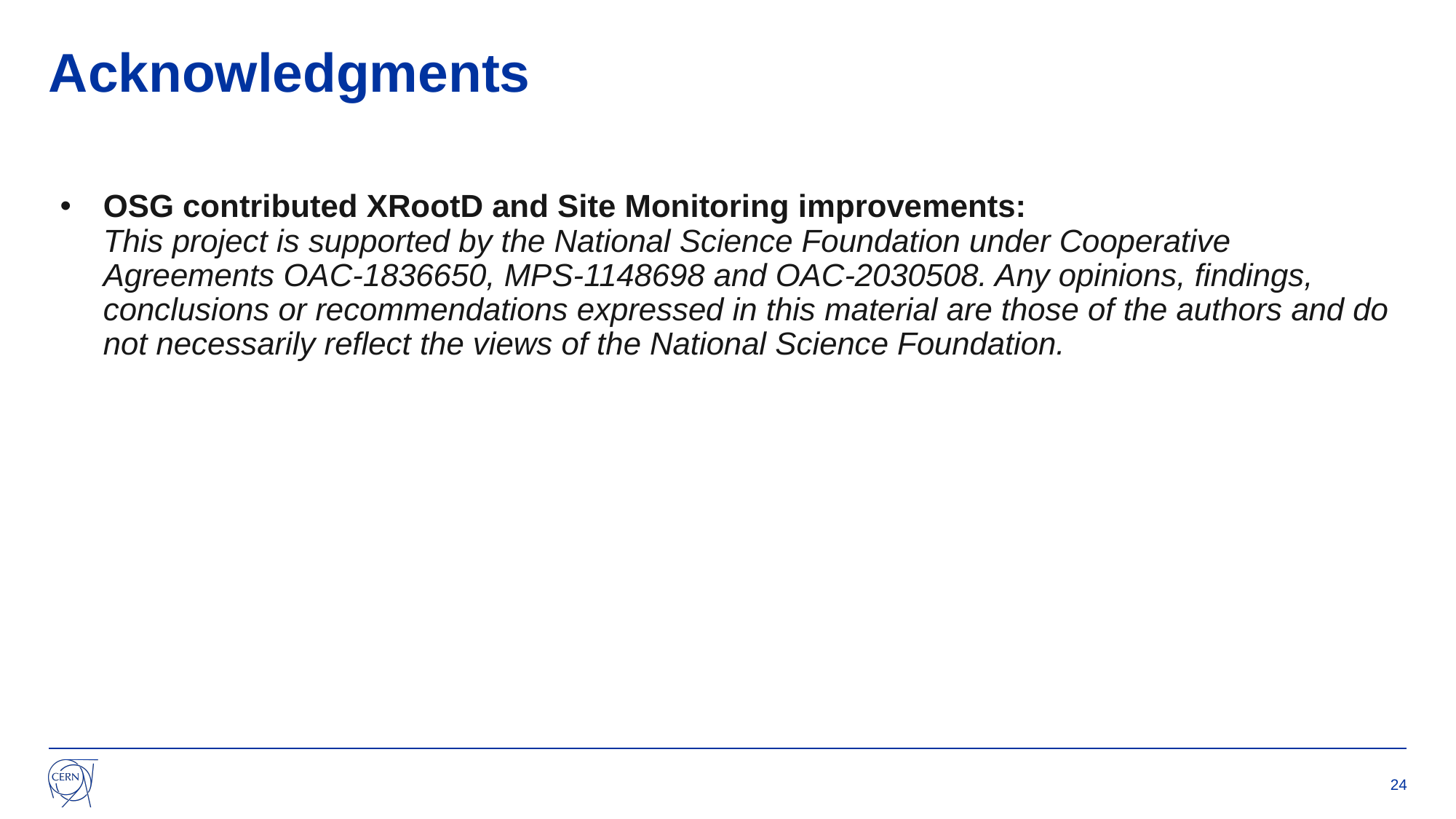

# Acknowledgments
OSG contributed XRootD and Site Monitoring improvements:
This project is supported by the National Science Foundation under Cooperative Agreements OAC-1836650, MPS-1148698 and OAC-2030508. Any opinions, findings, conclusions or recommendations expressed in this material are those of the authors and do not necessarily reflect the views of the National Science Foundation.

24